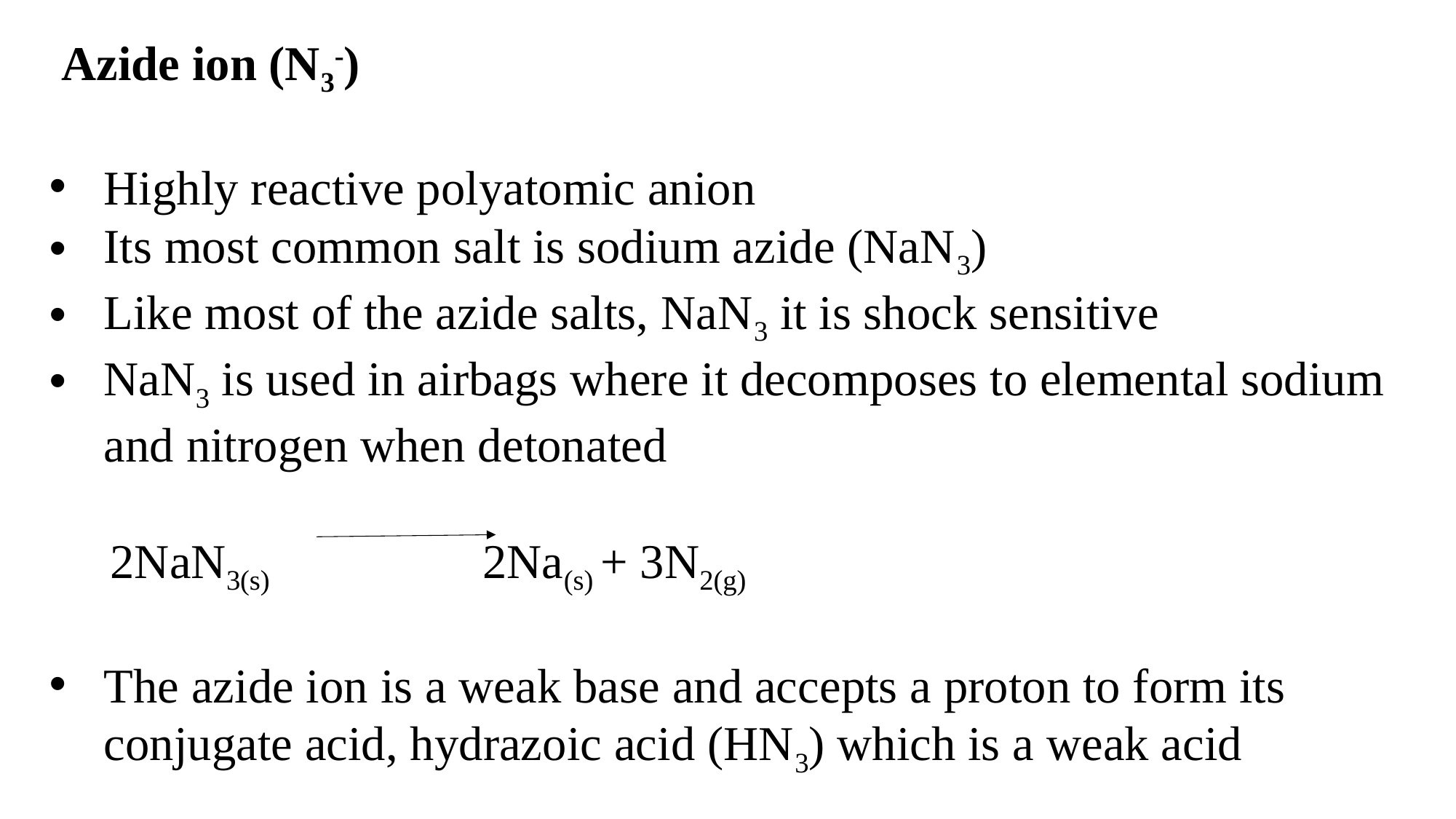

Azide ion (N3-)

Highly reactive polyatomic anion
Its most common salt is sodium azide (NaN3)
Like most of the azide salts, NaN3 it is shock sensitive
NaN3 is used in airbags where it decomposes to elemental sodium and nitrogen when detonated

     2NaN3(s)                              2Na(s) + 3N2(g)

The azide ion is a weak base and accepts a proton to form its conjugate acid, hydrazoic acid (HN3) which is a weak acid